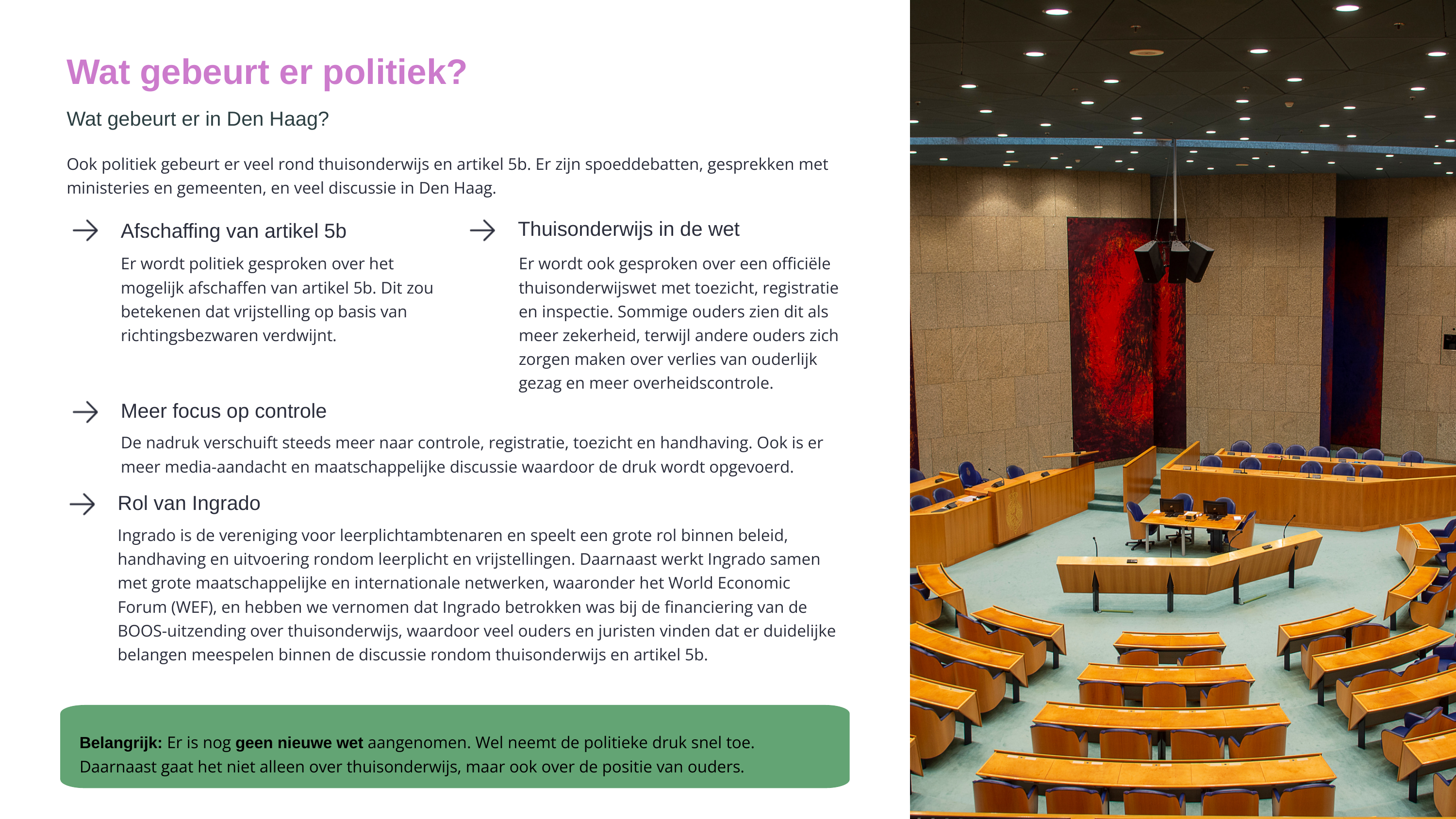

Wat gebeurt er politiek?
Wat gebeurt er in Den Haag?
Ook politiek gebeurt er veel rond thuisonderwijs en artikel 5b. Er zijn spoeddebatten, gesprekken met ministeries en gemeenten, en veel discussie in Den Haag.
Thuisonderwijs in de wet
Afschaffing van artikel 5b

Er wordt politiek gesproken over het mogelijk afschaffen van artikel 5b. Dit zou betekenen dat vrijstelling op basis van richtingsbezwaren verdwijnt.
Er wordt ook gesproken over een officiële thuisonderwijswet met toezicht, registratie en inspectie. Sommige ouders zien dit als meer zekerheid, terwijl andere ouders zich zorgen maken over verlies van ouderlijk gezag en meer overheidscontrole.
Meer focus op controle

De nadruk verschuift steeds meer naar controle, registratie, toezicht en handhaving. Ook is er meer media-aandacht en maatschappelijke discussie waardoor de druk wordt opgevoerd.
Rol van Ingrado

Ingrado is de vereniging voor leerplichtambtenaren en speelt een grote rol binnen beleid, handhaving en uitvoering rondom leerplicht en vrijstellingen. Daarnaast werkt Ingrado samen met grote maatschappelijke en internationale netwerken, waaronder het World Economic Forum (WEF), en hebben we vernomen dat Ingrado betrokken was bij de financiering van de BOOS-uitzending over thuisonderwijs, waardoor veel ouders en juristen vinden dat er duidelijke belangen meespelen binnen de discussie rondom thuisonderwijs en artikel 5b.

Belangrijk: Er is nog geen nieuwe wet aangenomen. Wel neemt de politieke druk snel toe. Daarnaast gaat het niet alleen over thuisonderwijs, maar ook over de positie van ouders.